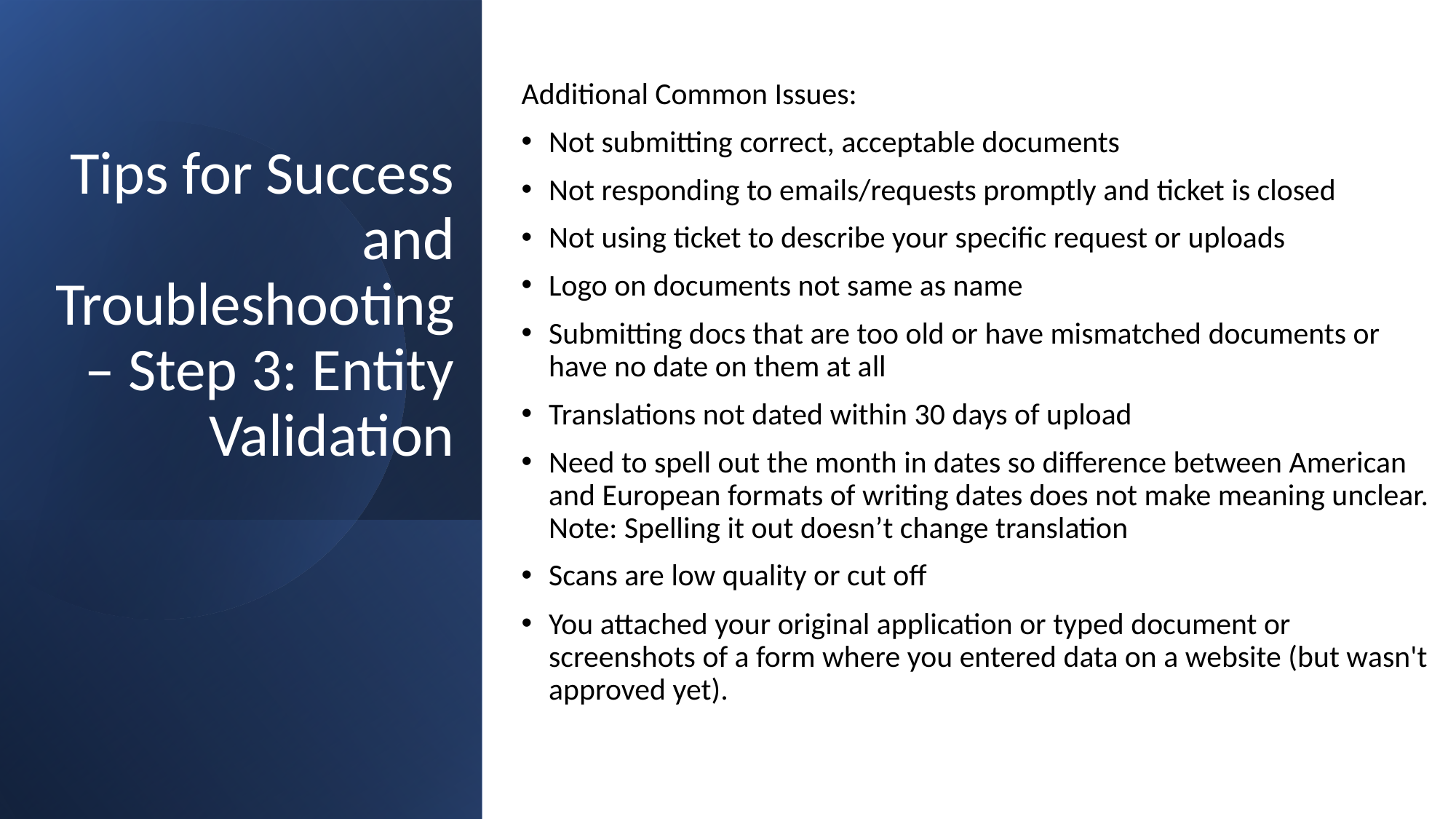

# Tips for Success and Troubleshooting – Step 3: Entity Validation
Additional Common Issues:
Not submitting correct, acceptable documents
Not responding to emails/requests promptly and ticket is closed
Not using ticket to describe your specific request or uploads
Logo on documents not same as name
Submitting docs that are too old or have mismatched documents or have no date on them at all
Translations not dated within 30 days of upload
Need to spell out the month in dates so difference between American and European formats of writing dates does not make meaning unclear. Note: Spelling it out doesn’t change translation
Scans are low quality or cut off
You attached your original application or typed document or screenshots of a form where you entered data on a website (but wasn't approved yet).

16